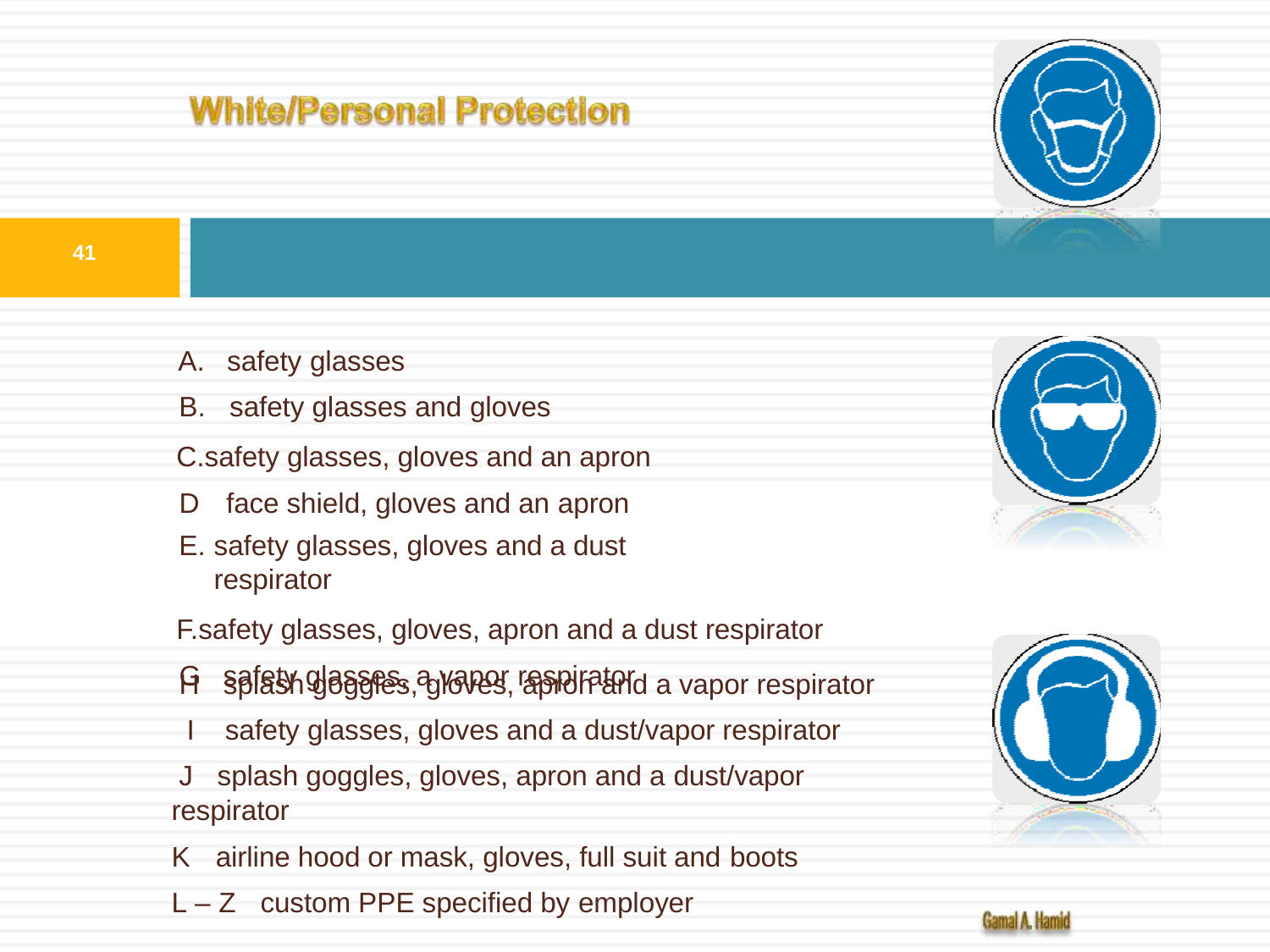

41
safety glasses
safety glasses and gloves
safety glasses, gloves and an apron  D	face shield, gloves and an apron
safety glasses, gloves and a dust respirator
safety glasses, gloves, apron and a dust respirator  G		safety glasses, a vapor respirator

H   I  J
splash goggles, gloves, apron and a vapor respirator  safety glasses, gloves and a dust/vapor respirator  splash goggles, gloves, apron and a dust/vapor
respirator
K	airline hood or mask, gloves, full suit and boots
L – Z	custom PPE specified by employer